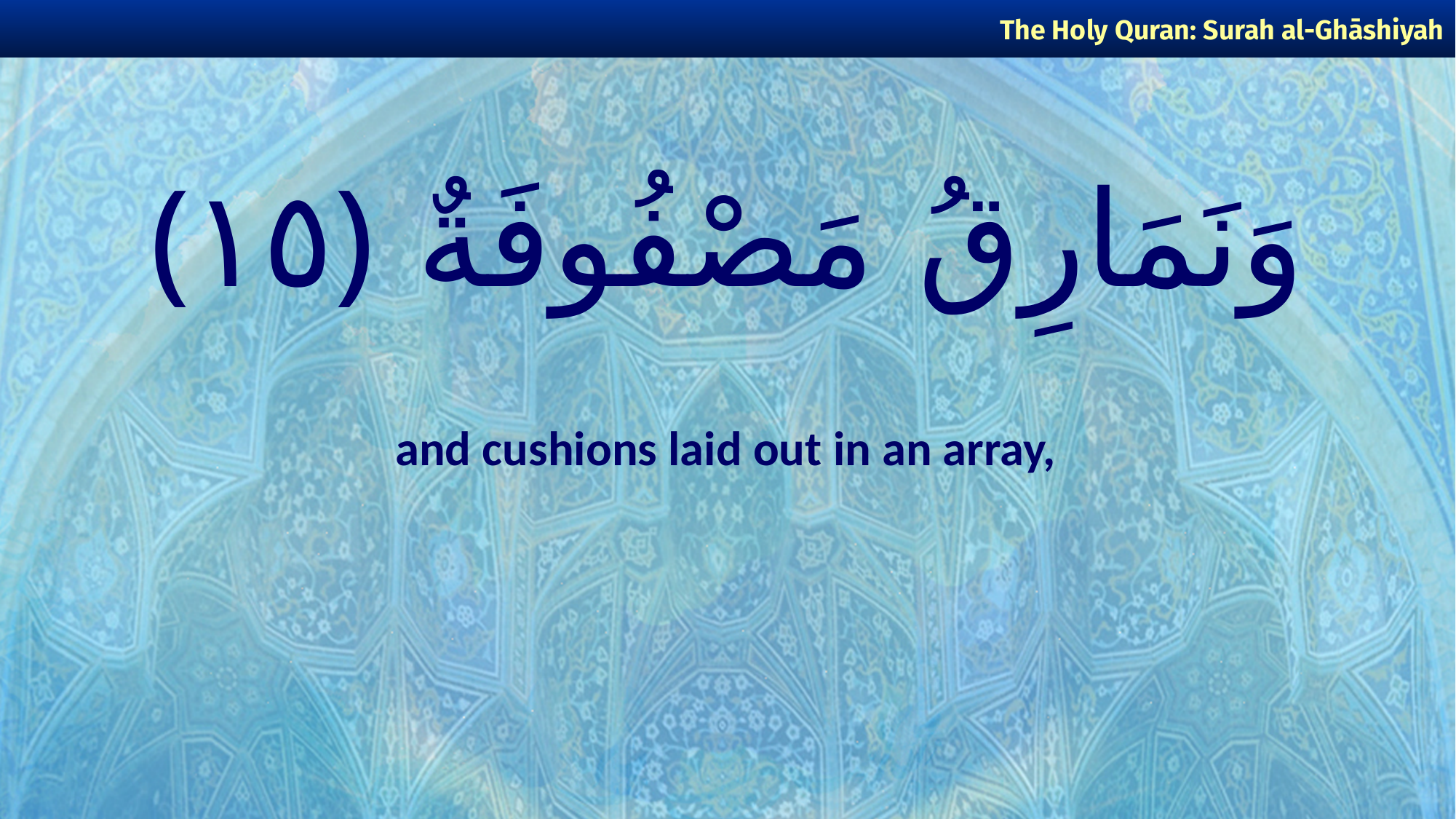

The Holy Quran: Surah al-Ghāshiyah
# وَنَمَارِقُ مَصْفُوفَةٌ ﴿١٥﴾
and cushions laid out in an array,